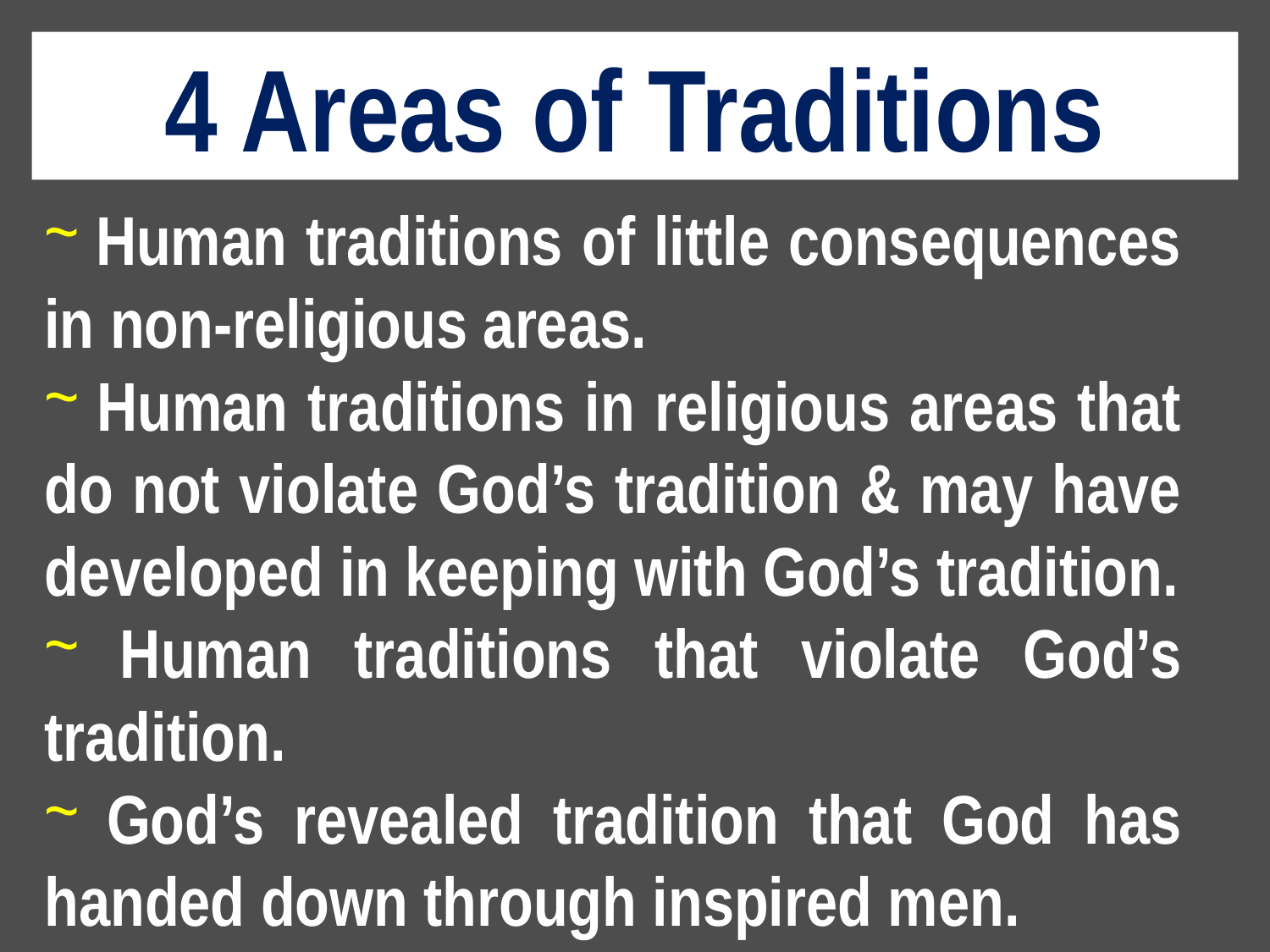

# 4 Areas of Traditions
 Human traditions of little consequences in non-religious areas.
 Human traditions in religious areas that do not violate God’s tradition & may have developed in keeping with God’s tradition.
 Human traditions that violate God’s tradition.
 God’s revealed tradition that God has handed down through inspired men.